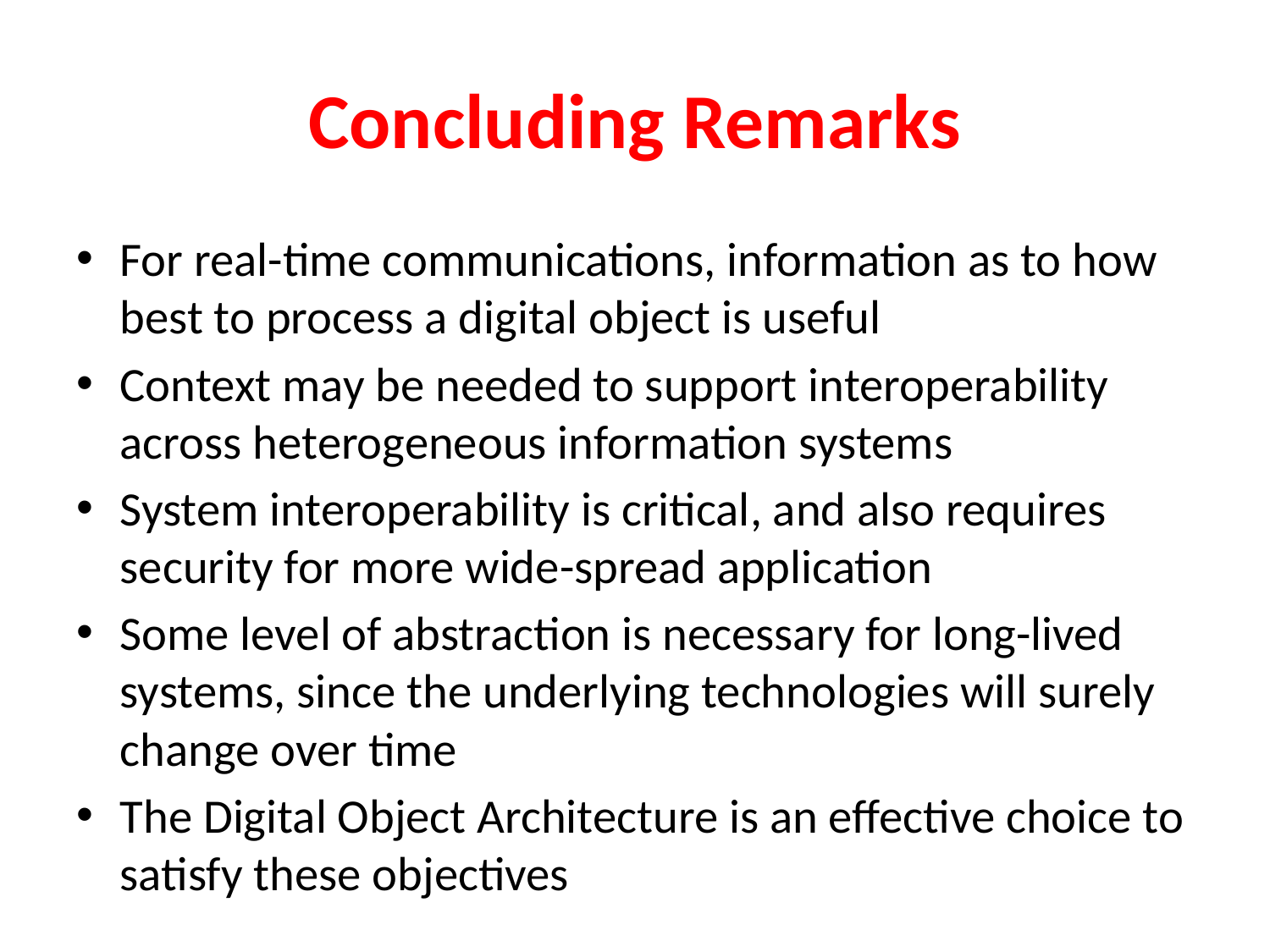

# Concluding Remarks
For real-time communications, information as to how best to process a digital object is useful
Context may be needed to support interoperability across heterogeneous information systems
System interoperability is critical, and also requires security for more wide-spread application
Some level of abstraction is necessary for long-lived systems, since the underlying technologies will surely change over time
The Digital Object Architecture is an effective choice to satisfy these objectives